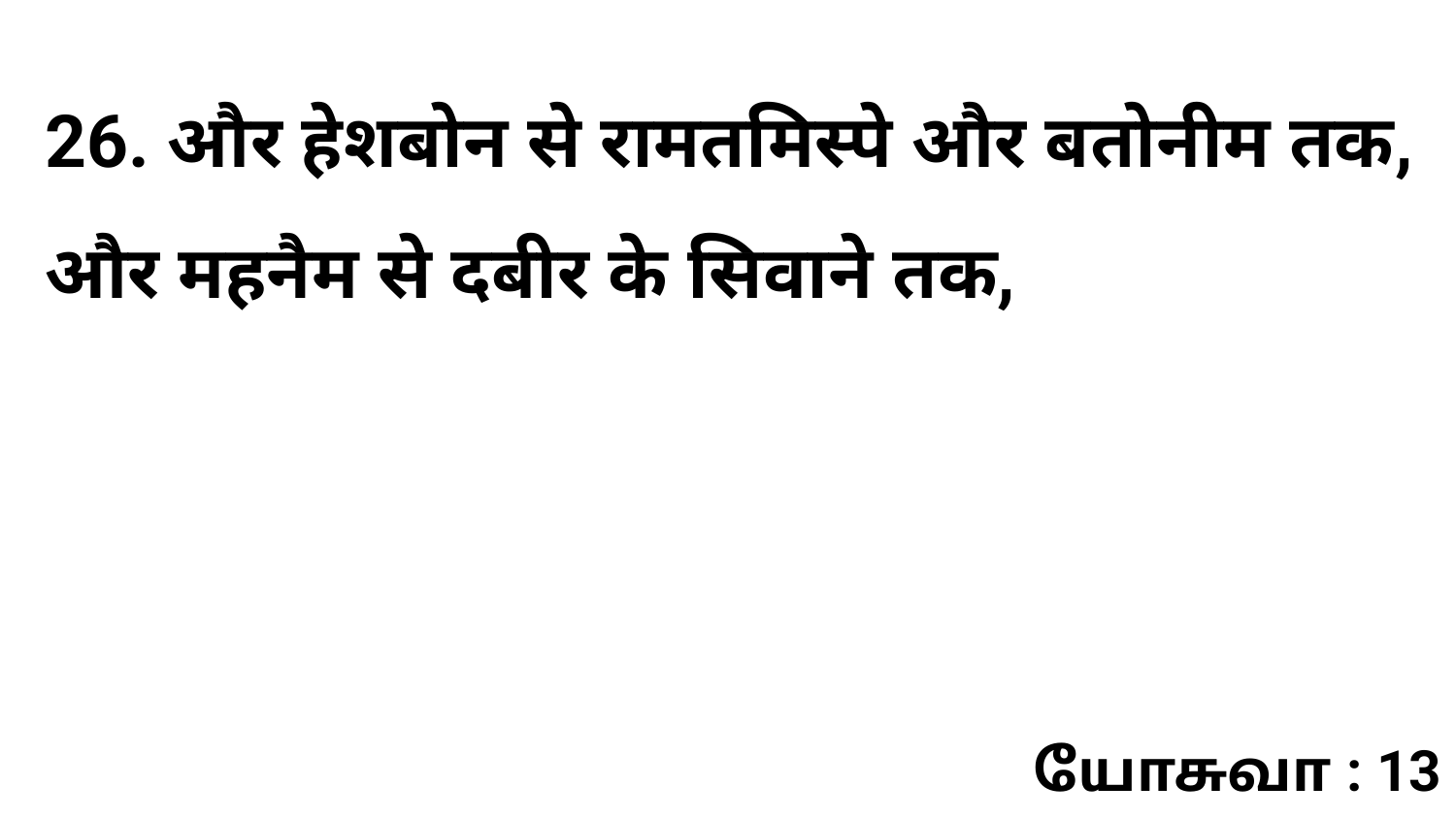

26. और हेशबोन से रामतमिस्पे और बतोनीम तक, और महनैम से दबीर के सिवाने तक,
யோசுவா : 13